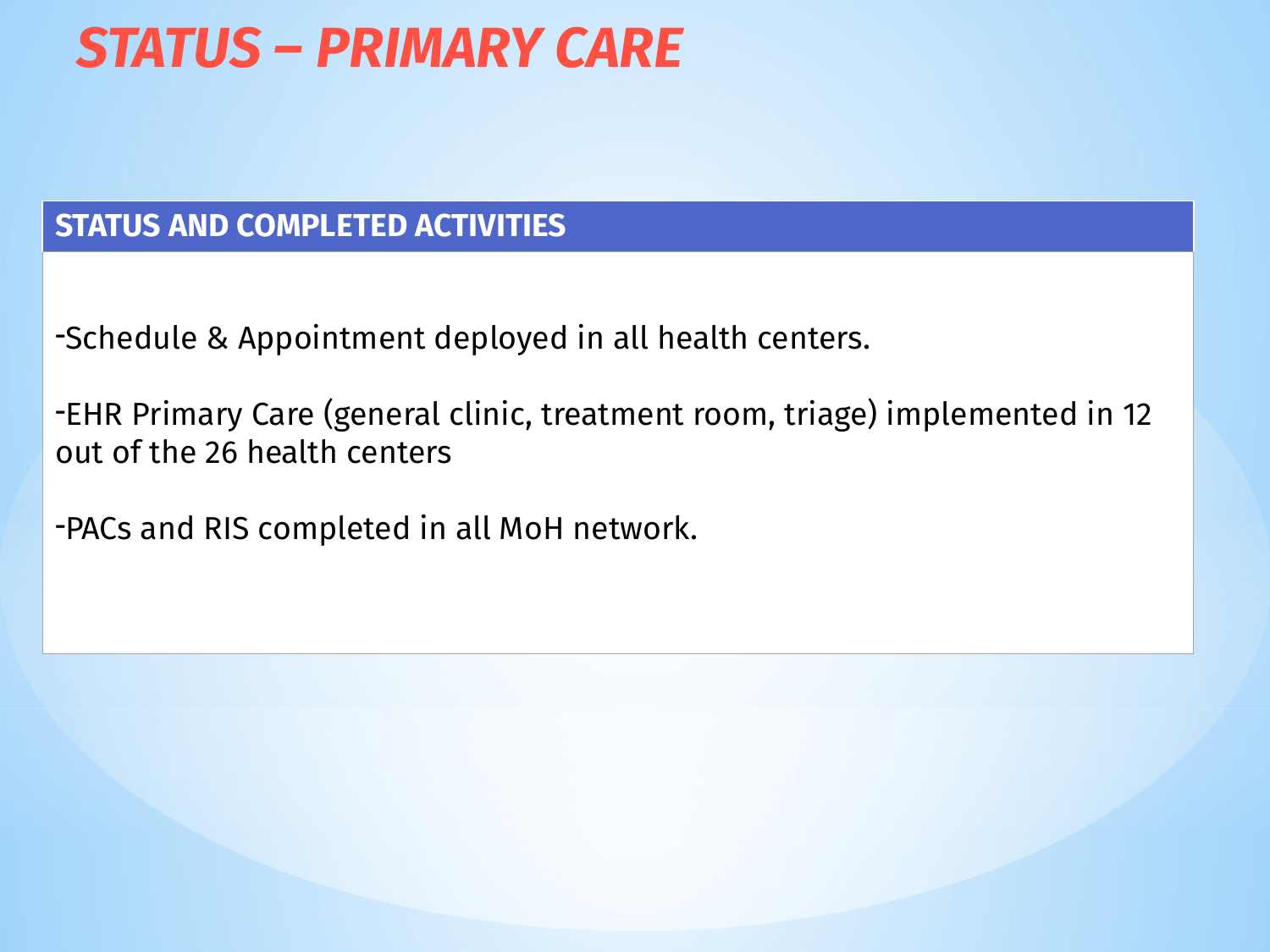

STATUS – PRIMARY CARE
| STATUS AND COMPLETED ACTIVITIES |
| --- |
| Schedule & Appointment deployed in all health centers. EHR Primary Care (general clinic, treatment room, triage) implemented in 12 out of the 26 health centers PACs and RIS completed in all MoH network. |